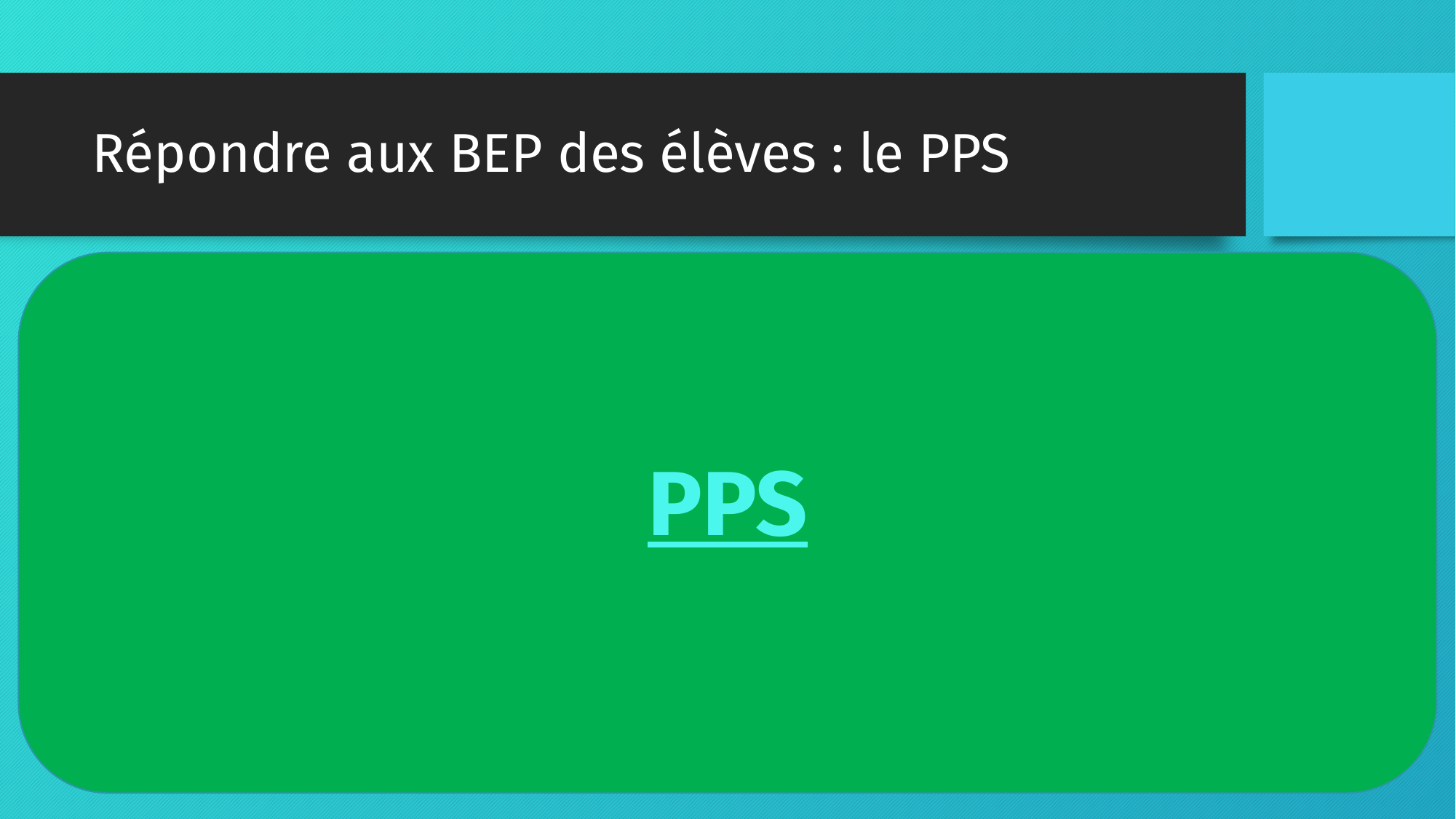

# Répondre aux BEP des élèves : le PPS

PPS